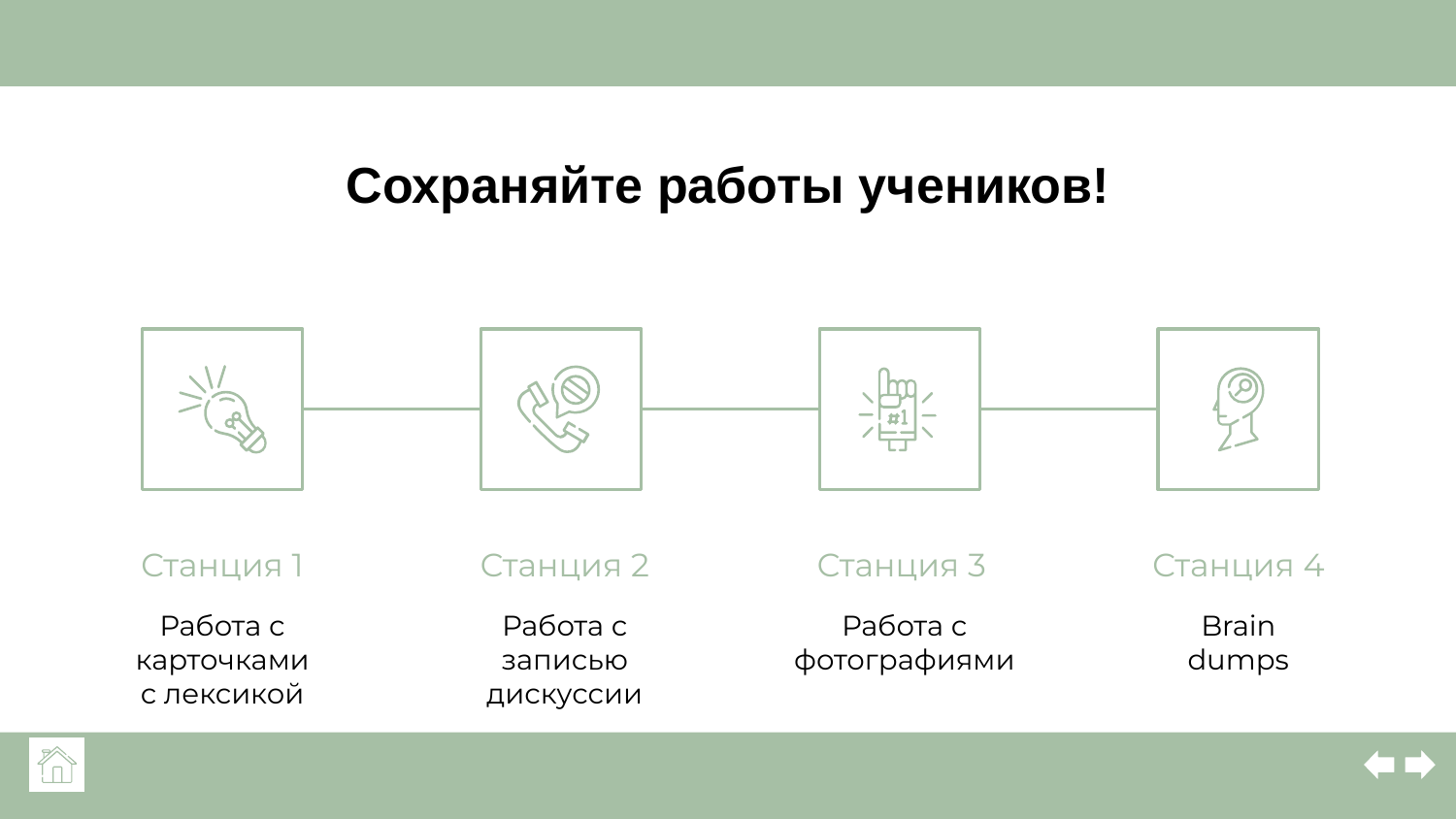

# Сохраняйте работы учеников!

Станция 1
Станция 2
Станция 3
Станция 4
Работа с карточками с лексикой
Работа с записью дискуссии
Работа с фотографиями
Brain dumps